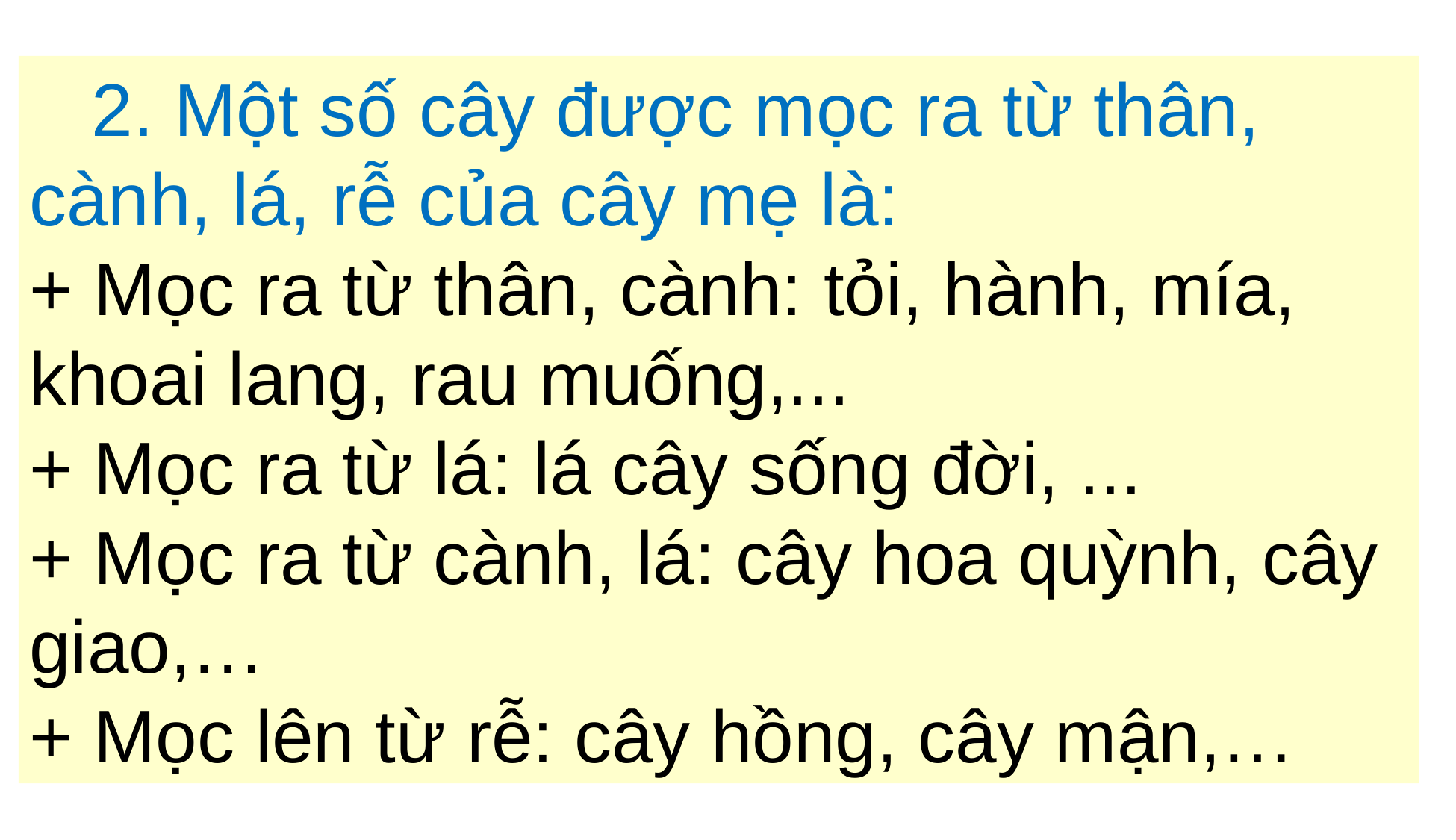

2. Một số cây được mọc ra từ thân, cành, lá, rễ của cây mẹ là:
+ Mọc ra từ thân, cành: tỏi, hành, mía, khoai lang, rau muống,...
+ Mọc ra từ lá: lá cây sống đời, ...
+ Mọc ra từ cành, lá: cây hoa quỳnh, cây giao,…
+ Mọc lên từ rễ: cây hồng, cây mận,…